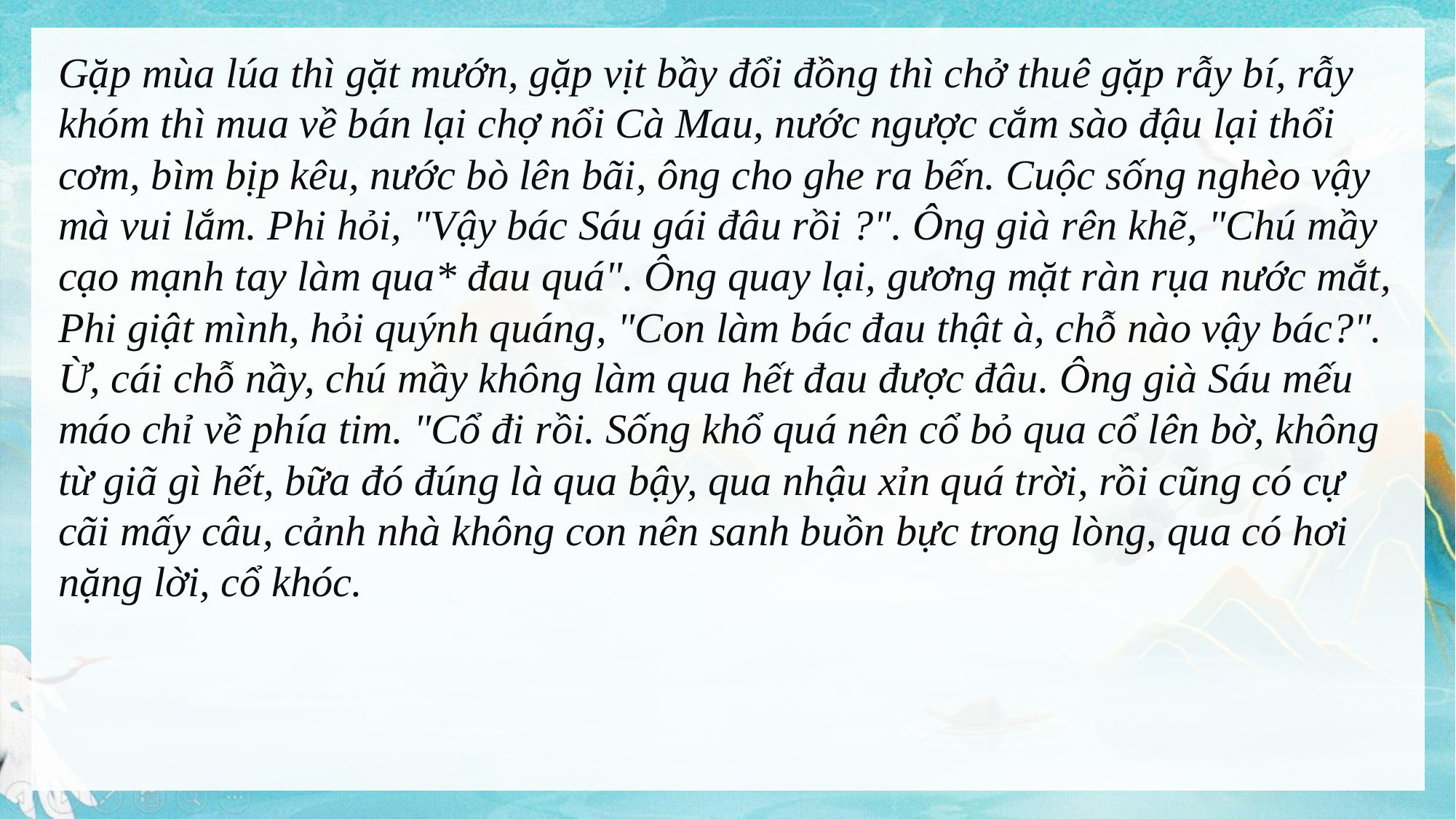

Gặp mùa lúa thì gặt mướn, gặp vịt bầy đổi đồng thì chở thuê gặp rẫy bí, rẫy khóm thì mua về bán lại chợ nổi Cà Mau, nước ngược cắm sào đậu lại thổi cơm, bìm bịp kêu, nước bò lên bãi, ông cho ghe ra bến. Cuộc sống nghèo vậy mà vui lắm. Phi hỏi, "Vậy bác Sáu gái đâu rồi ?". Ông già rên khẽ, "Chú mầy cạo mạnh tay làm qua* đau quá". Ông quay lại, gương mặt ràn rụa nước mắt, Phi giật mình, hỏi quýnh quáng, "Con làm bác đau thật à, chỗ nào vậy bác?". Ừ, cái chỗ nầy, chú mầy không làm qua hết đau được đâu. Ông già Sáu mếu máo chỉ về phía tim. "Cổ đi rồi. Sống khổ quá nên cổ bỏ qua cổ lên bờ, không từ giã gì hết, bữa đó đúng là qua bậy, qua nhậu xỉn quá trời, rồi cũng có cự cãi mấy câu, cảnh nhà không con nên sanh buồn bực trong lòng, qua có hơi nặng lời, cổ khóc.